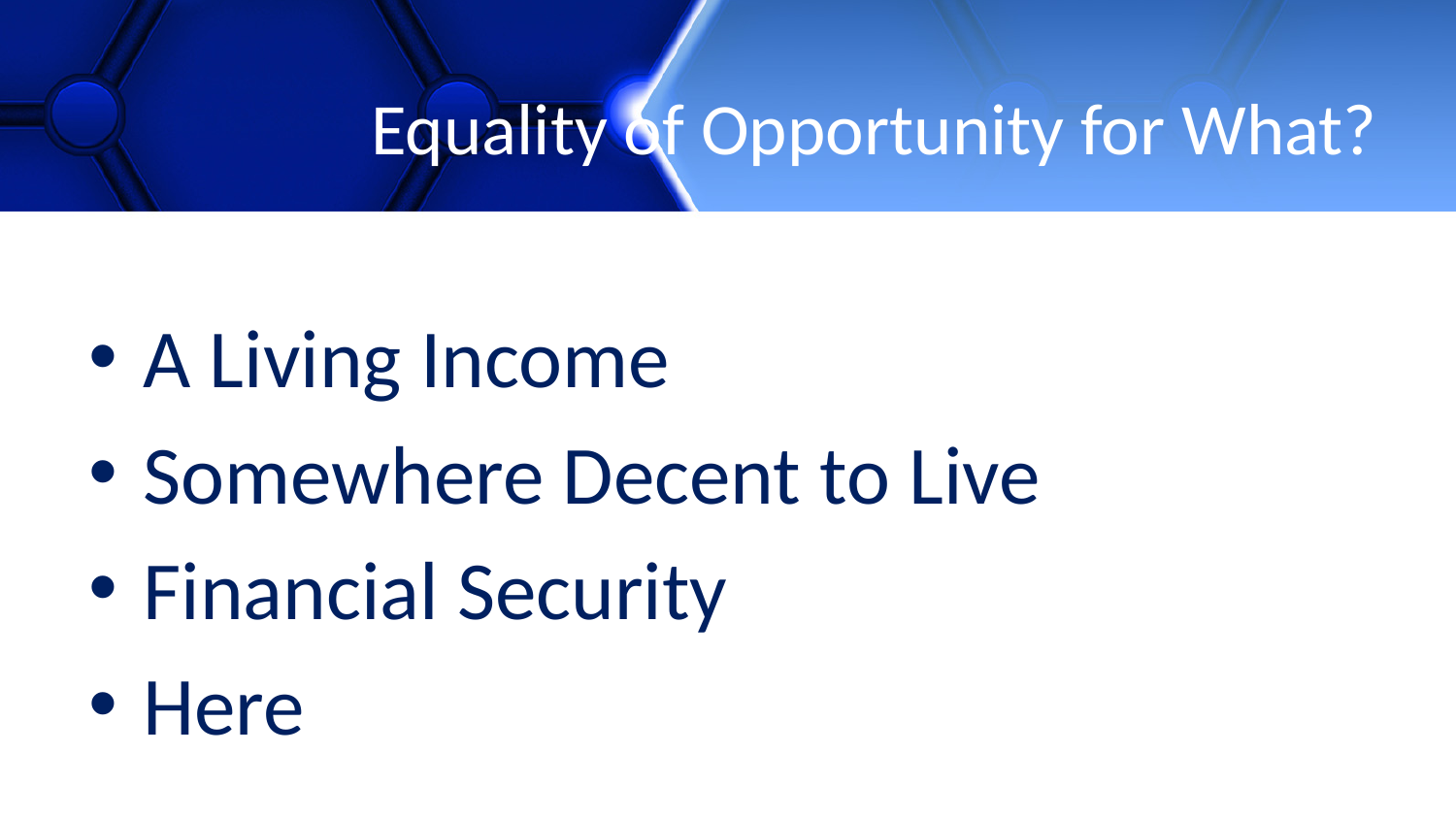

# Equality of Opportunity for What?

A Living Income
Somewhere Decent to Live
Financial Security
Here